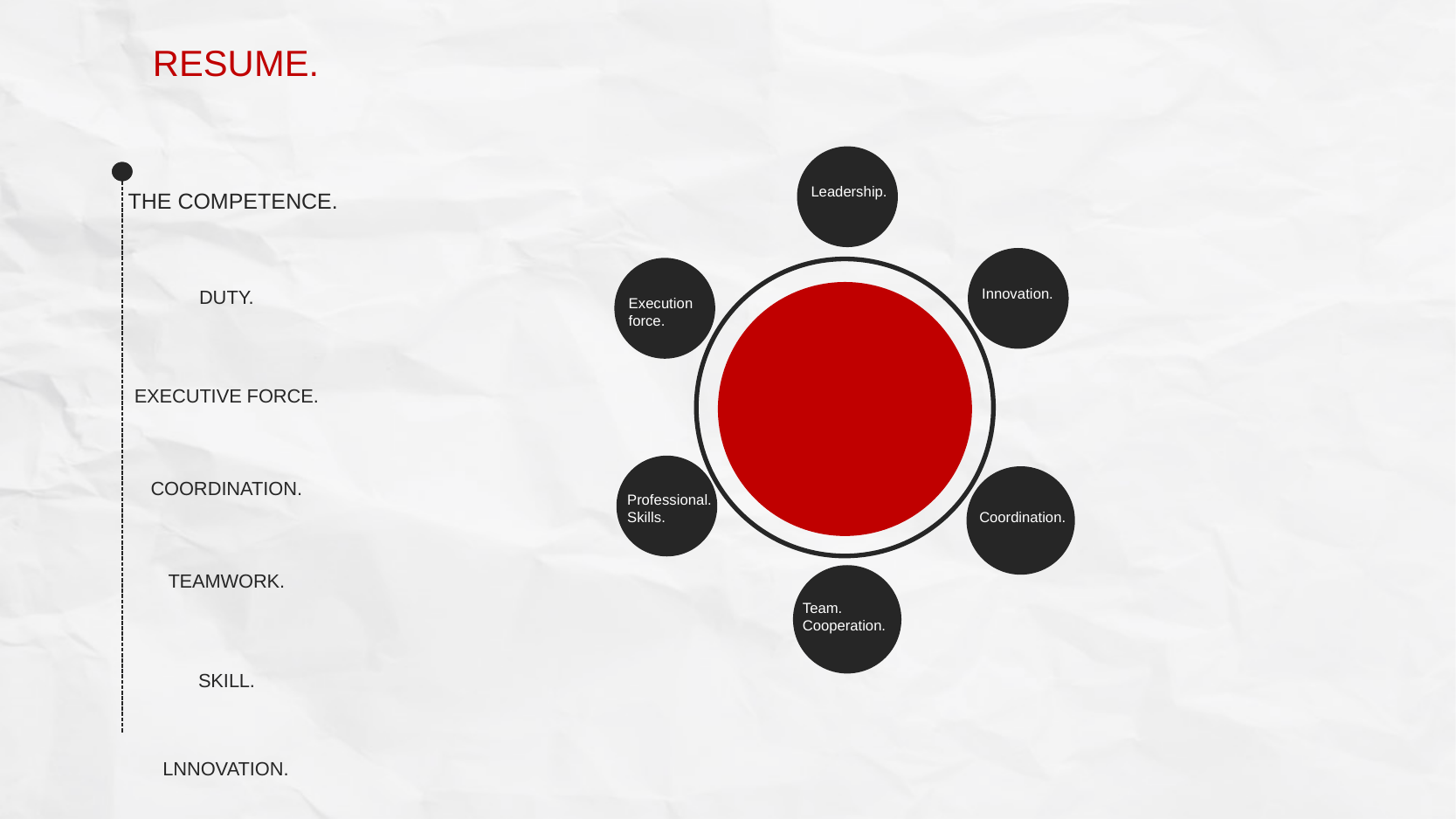

RESUME.

Leadership.
THE COMPETENCE.

Innovation.

Execution force.
DUTY.

EXECUTIVE FORCE.

Professional.
Skills.
COORDINATION.

Coordination.
TEAMWORK.

Team.
Cooperation.
SKILL.
LNNOVATION.